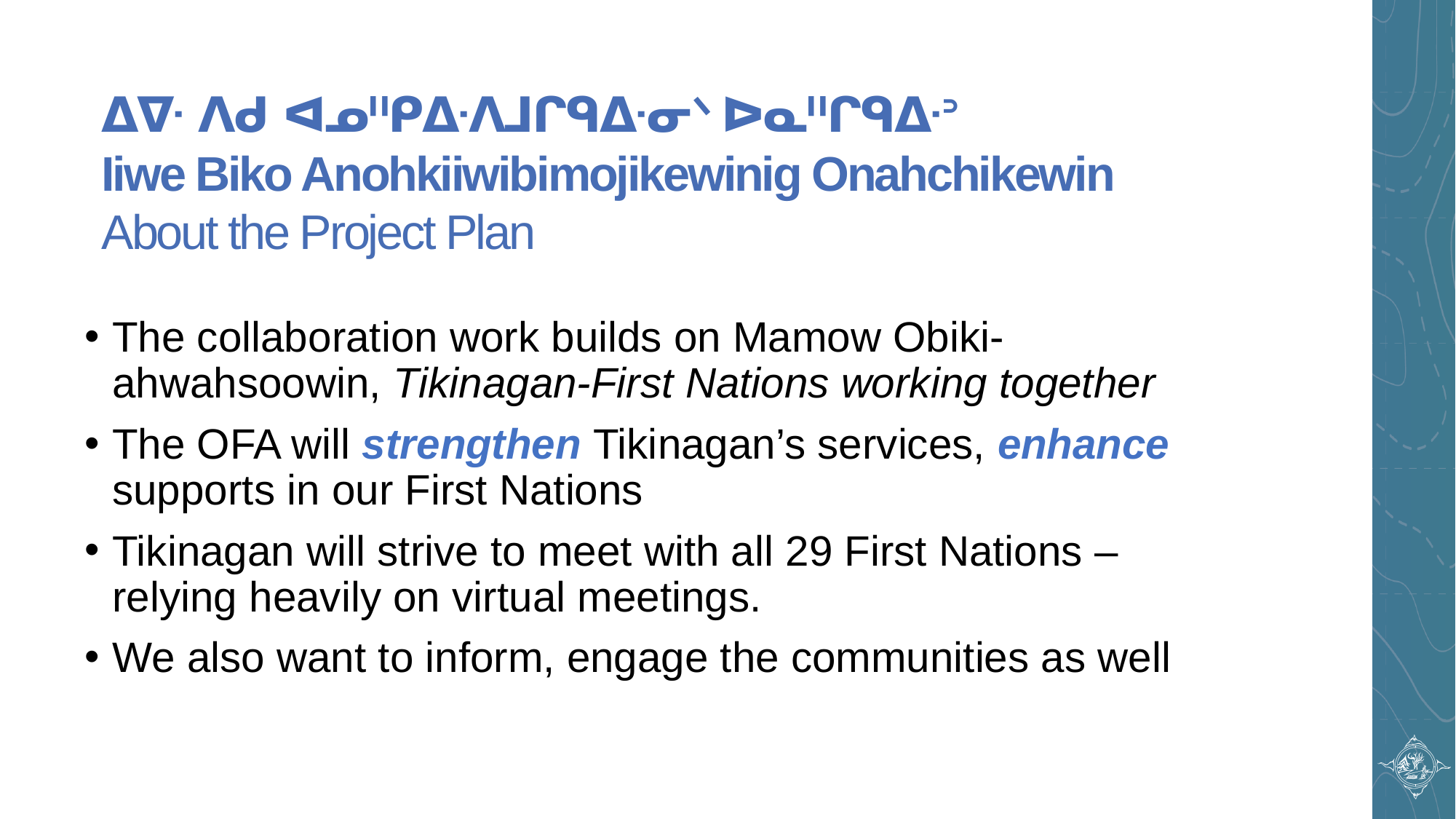

ᐃᐍ ᐱᑯ ᐊᓄᐦᑭᐏᐱᒧᒋᑫᐏᓂᐠ ᐅᓇᐦᒋᑫᐏᐣ  
Iiwe Biko Anohkiiwibimojikewinig Onahchikewin 
About the Project Plan
The collaboration work builds on Mamow Obiki-ahwahsoowin, Tikinagan-First Nations working together
The OFA will strengthen Tikinagan’s services, enhance supports in our First Nations
Tikinagan will strive to meet with all 29 First Nations – relying heavily on virtual meetings.
We also want to inform, engage the communities as well